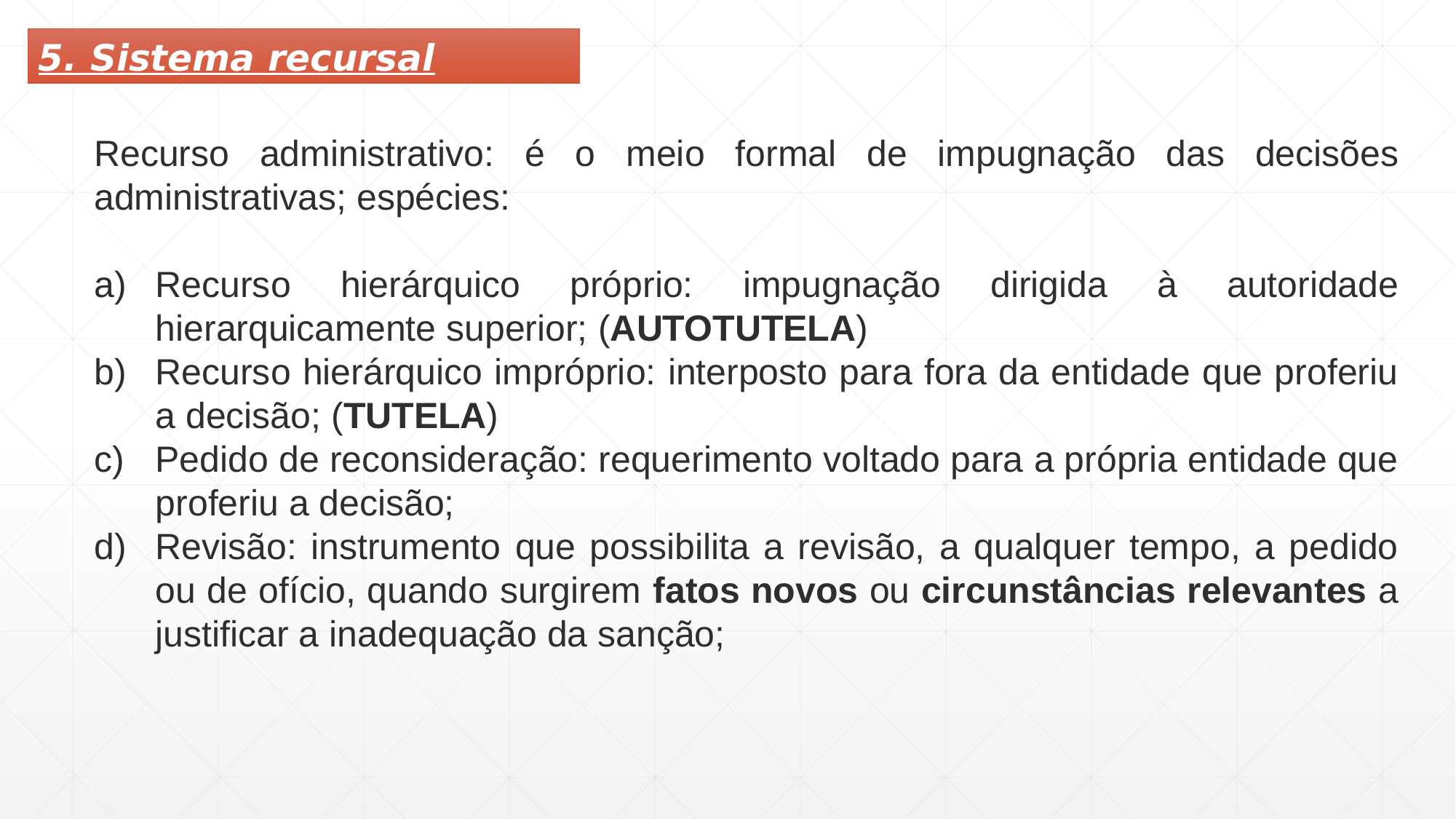

5. Sistema recursal
Recurso administrativo: é o meio formal de impugnação das decisões administrativas; espécies:

Recurso hierárquico próprio: impugnação dirigida à autoridade hierarquicamente superior; (AUTOTUTELA)
Recurso hierárquico impróprio: interposto para fora da entidade que proferiu a decisão; (TUTELA)
Pedido de reconsideração: requerimento voltado para a própria entidade que proferiu a decisão;
Revisão: instrumento que possibilita a revisão, a qualquer tempo, a pedido ou de ofício, quando surgirem fatos novos ou circunstâncias relevantes a justificar a inadequação da sanção;